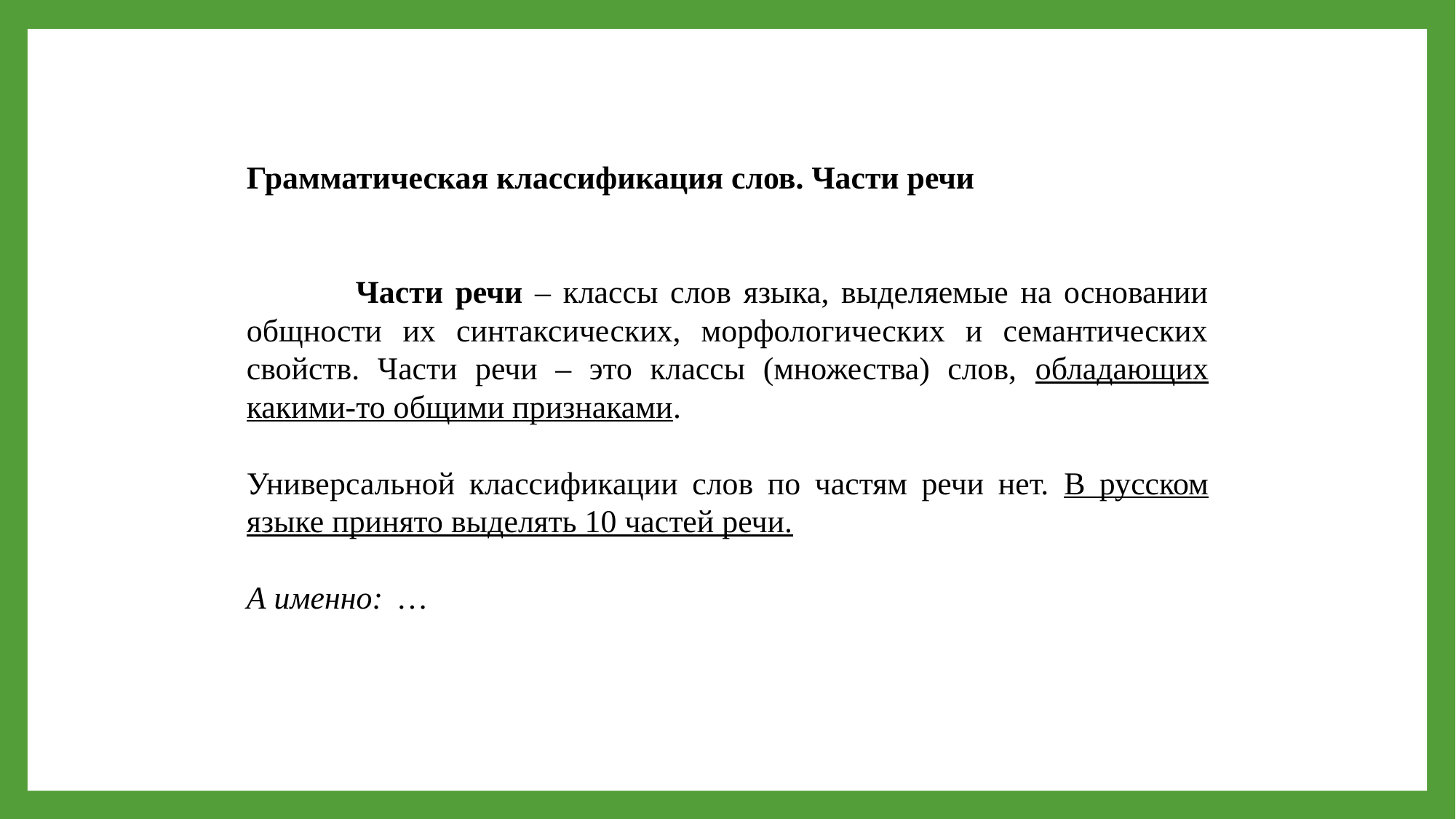

Грамматическая классификация слов. Части речи

	Части речи – классы слов языка, выделяемые на основании общности их синтаксических, морфологических и семантических свойств. Части речи – это классы (множества) слов, обладающих какими-то общими признаками.

Универсальной классификации слов по частям речи нет. В русском языке принято выделять 10 частей речи.

А именно:  …